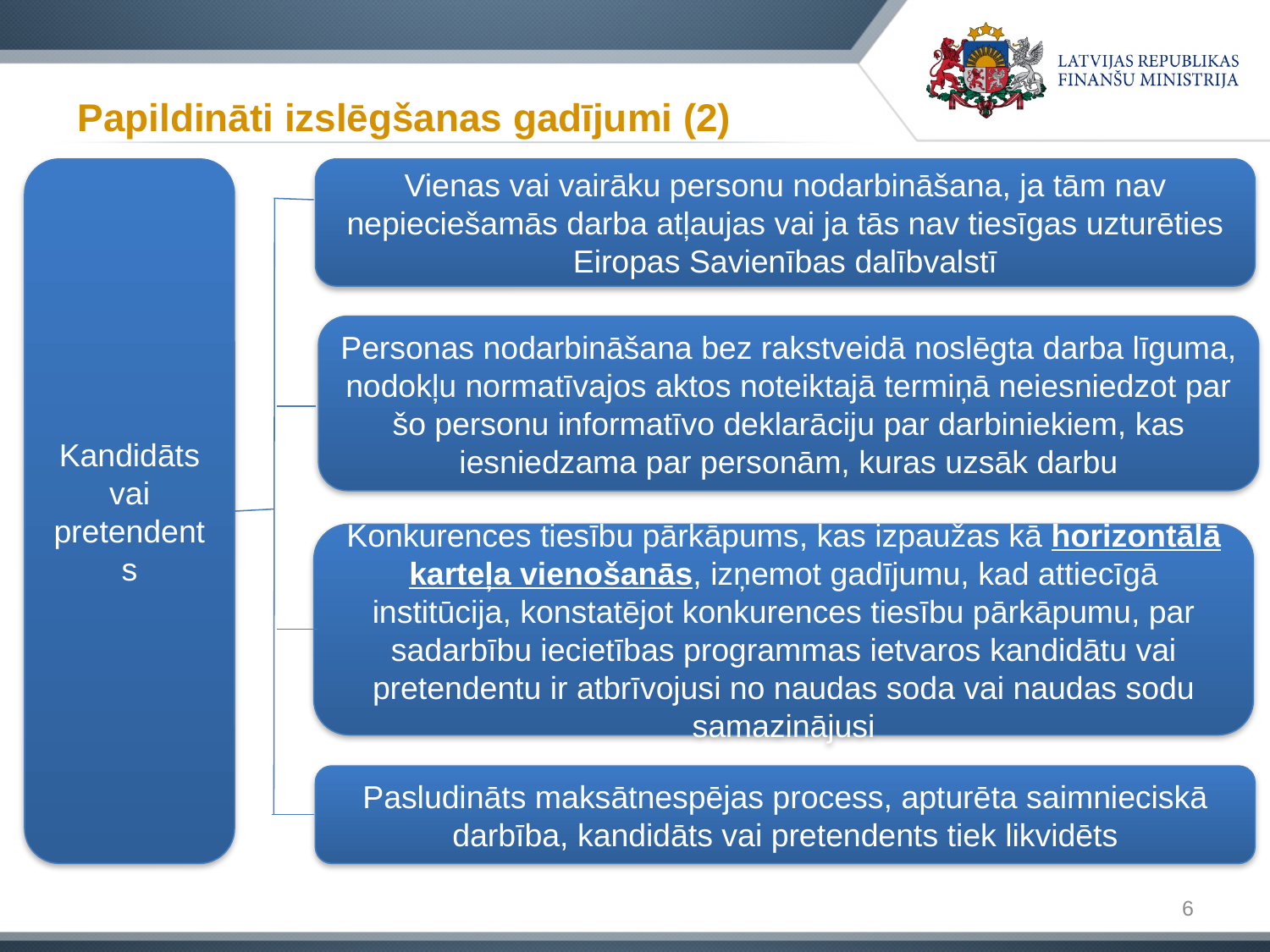

# Papildināti izslēgšanas gadījumi (2)
Kandidāts vai pretendents
Vienas vai vairāku personu nodarbināšana, ja tām nav nepieciešamās darba atļaujas vai ja tās nav tiesīgas uzturēties Eiropas Savienības dalībvalstī
Personas nodarbināšana bez rakstveidā noslēgta darba līguma, nodokļu normatīvajos aktos noteiktajā termiņā neiesniedzot par šo personu informatīvo deklarāciju par darbiniekiem, kas iesniedzama par personām, kuras uzsāk darbu
Konkurences tiesību pārkāpums, kas izpaužas kā horizontālā karteļa vienošanās, izņemot gadījumu, kad attiecīgā institūcija, konstatējot konkurences tiesību pārkāpumu, par sadarbību iecietības programmas ietvaros kandidātu vai pretendentu ir atbrīvojusi no naudas soda vai naudas sodu samazinājusi
Pasludināts maksātnespējas process, apturēta saimnieciskā darbība, kandidāts vai pretendents tiek likvidēts
6